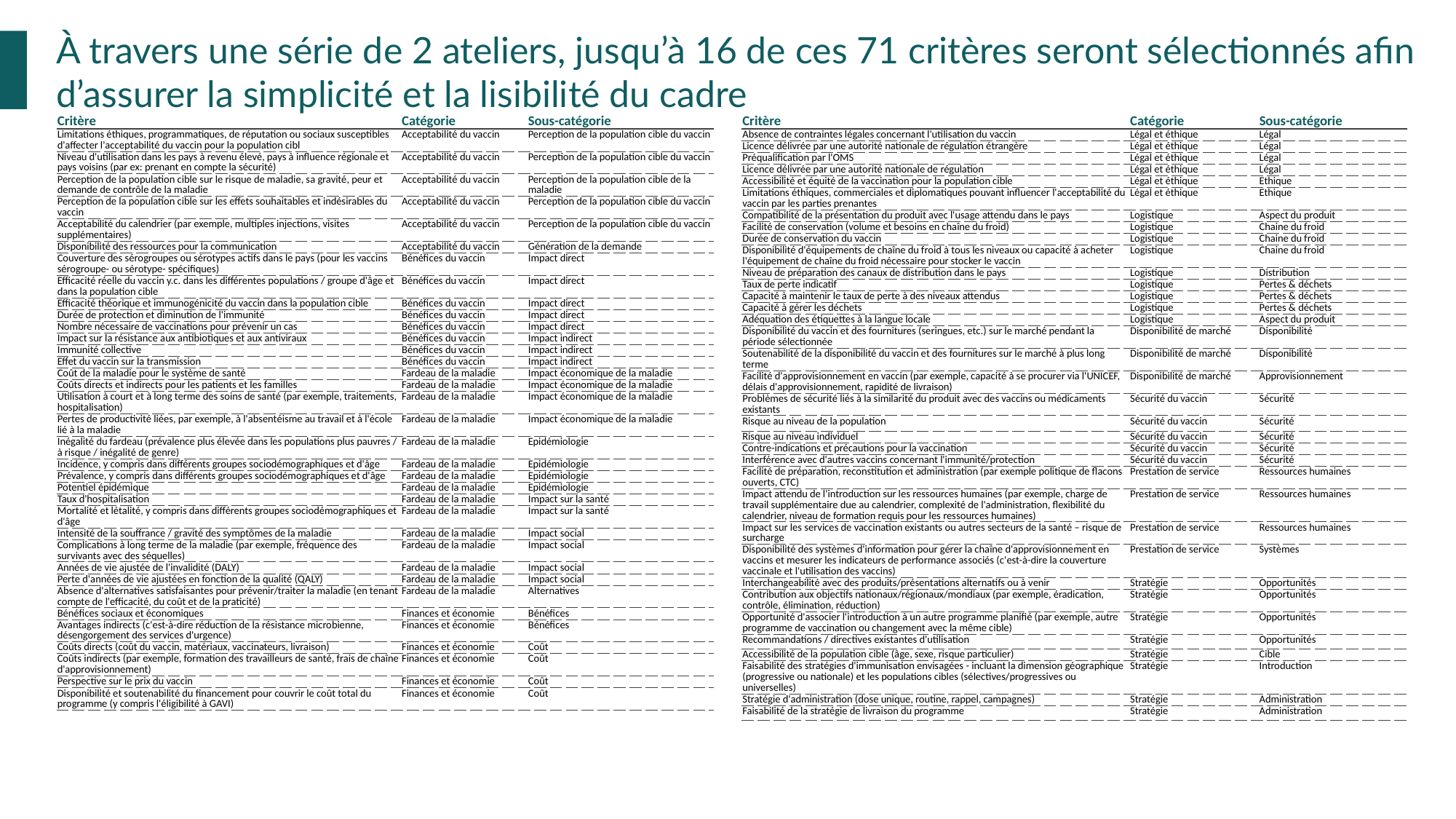

À travers une série de 2 ateliers, jusqu’à 16 de ces 71 critères seront sélectionnés afin d’assurer la simplicité et la lisibilité du cadre

| Critère | Catégorie | Sous-catégorie |
| --- | --- | --- |
| Absence de contraintes légales concernant l'utilisation du vaccin | Légal et éthique | Légal |
| Licence délivrée par une autorité nationale de régulation étrangère | Légal et éthique | Légal |
| Préqualification par l'OMS | Légal et éthique | Légal |
| Licence délivrée par une autorité nationale de régulation | Légal et éthique | Légal |
| Accessibilité et équité de la vaccination pour la population cible | Légal et éthique | Ethique |
| Limitations éthiques, commerciales et diplomatiques pouvant influencer l'acceptabilité du vaccin par les parties prenantes | Légal et éthique | Ethique |
| Compatibilité de la présentation du produit avec l'usage attendu dans le pays | Logistique | Aspect du produit |
| Facilité de conservation (volume et besoins en chaîne du froid) | Logistique | Chaine du froid |
| Durée de conservation du vaccin | Logistique | Chaine du froid |
| Disponibilité d'équipements de chaîne du froid à tous les niveaux ou capacité à acheter l'équipement de chaîne du froid nécessaire pour stocker le vaccin | Logistique | Chaine du froid |
| Niveau de préparation des canaux de distribution dans le pays | Logistique | Distribution |
| Taux de perte indicatif | Logistique | Pertes & déchets |
| Capacité à maintenir le taux de perte à des niveaux attendus | Logistique | Pertes & déchets |
| Capacité à gérer les déchets | Logistique | Pertes & déchets |
| Adéquation des étiquettes à la langue locale | Logistique | Aspect du produit |
| Disponibilité du vaccin et des fournitures (seringues, etc.) sur le marché pendant la période sélectionnée | Disponibilité de marché | Disponibilité |
| Soutenabilité de la disponibilité du vaccin et des fournitures sur le marché à plus long terme | Disponibilité de marché | Disponibilité |
| Facilité d'approvisionnement en vaccin (par exemple, capacité à se procurer via l'UNICEF, délais d'approvisionnement, rapidité de livraison) | Disponibilité de marché | Approvisionnement |
| Problèmes de sécurité liés à la similarité du produit avec des vaccins ou médicaments existants | Sécurité du vaccin | Sécurité |
| Risque au niveau de la population | Sécurité du vaccin | Sécurité |
| Risque au niveau individuel | Sécurité du vaccin | Sécurité |
| Contre-indications et précautions pour la vaccination | Sécurité du vaccin | Sécurité |
| Interférence avec d'autres vaccins concernant l'immunité/protection | Sécurité du vaccin | Sécurité |
| Facilité de préparation, reconstitution et administration (par exemple politique de flacons ouverts, CTC) | Prestation de service | Ressources humaines |
| Impact attendu de l'introduction sur les ressources humaines (par exemple, charge de travail supplémentaire due au calendrier, complexité de l'administration, flexibilité du calendrier, niveau de formation requis pour les ressources humaines) | Prestation de service | Ressources humaines |
| Impact sur les services de vaccination existants ou autres secteurs de la santé – risque de surcharge | Prestation de service | Ressources humaines |
| Disponibilité des systèmes d'information pour gérer la chaîne d'approvisionnement en vaccins et mesurer les indicateurs de performance associés (c'est-à-dire la couverture vaccinale et l'utilisation des vaccins) | Prestation de service | Systèmes |
| Interchangeabilité avec des produits/présentations alternatifs ou à venir | Stratégie | Opportunités |
| Contribution aux objectifs nationaux/régionaux/mondiaux (par exemple, éradication, contrôle, élimination, réduction) | Stratégie | Opportunités |
| Opportunité d'associer l'introduction à un autre programme planifié (par exemple, autre programme de vaccination ou changement avec la même cible) | Stratégie | Opportunités |
| Recommandations / directives existantes d'utilisation | Stratégie | Opportunités |
| Accessibilité de la population cible (âge, sexe, risque particulier) | Stratégie | Cible |
| Faisabilité des stratégies d'immunisation envisagées - incluant la dimension géographique (progressive ou nationale) et les populations cibles (sélectives/progressives ou universelles) | Stratégie | Introduction |
| Stratégie d'administration (dose unique, routine, rappel, campagnes) | Stratégie | Administration |
| Faisabilité de la stratégie de livraison du programme | Stratégie | Administration |
| Critère | Catégorie | Sous-catégorie |
| --- | --- | --- |
| Limitations éthiques, programmatiques, de réputation ou sociaux susceptibles d'affecter l'acceptabilité du vaccin pour la population cibl | Acceptabilité du vaccin | Perception de la population cible du vaccin |
| Niveau d'utilisation dans les pays à revenu élevé, pays à influence régionale et pays voisins (par ex: prenant en compte la sécurité) | Acceptabilité du vaccin | Perception de la population cible du vaccin |
| Perception de la population cible sur le risque de maladie, sa gravité, peur et demande de contrôle de la maladie | Acceptabilité du vaccin | Perception de la population cible de la maladie |
| Perception de la population cible sur les effets souhaitables et indésirables du vaccin | Acceptabilité du vaccin | Perception de la population cible du vaccin |
| Acceptabilité du calendrier (par exemple, multiples injections, visites supplémentaires) | Acceptabilité du vaccin | Perception de la population cible du vaccin |
| Disponibilité des ressources pour la communication | Acceptabilité du vaccin | Génération de la demande |
| Couverture des sérogroupes ou sérotypes actifs dans le pays (pour les vaccins sérogroupe- ou sérotype- spécifiques) | Bénéfices du vaccin | Impact direct |
| Efficacité réelle du vaccin y.c. dans les différentes populations / groupe d'âge et dans la population cible | Bénéfices du vaccin | Impact direct |
| Efficacité théorique et immunogénicité du vaccin dans la population cible | Bénéfices du vaccin | Impact direct |
| Durée de protection et diminution de l'immunité | Bénéfices du vaccin | Impact direct |
| Nombre nécessaire de vaccinations pour prévenir un cas | Bénéfices du vaccin | Impact direct |
| Impact sur la résistance aux antibiotiques et aux antiviraux | Bénéfices du vaccin | Impact indirect |
| Immunité collective | Bénéfices du vaccin | Impact indirect |
| Effet du vaccin sur la transmission | Bénéfices du vaccin | Impact indirect |
| Coût de la maladie pour le système de santé | Fardeau de la maladie | Impact économique de la maladie |
| Coûts directs et indirects pour les patients et les familles | Fardeau de la maladie | Impact économique de la maladie |
| Utilisation à court et à long terme des soins de santé (par exemple, traitements, hospitalisation) | Fardeau de la maladie | Impact économique de la maladie |
| Pertes de productivité liées, par exemple, à l'absentéisme au travail et à l'école lié à la maladie | Fardeau de la maladie | Impact économique de la maladie |
| Inégalité du fardeau (prévalence plus élevée dans les populations plus pauvres / à risque / inégalité de genre) | Fardeau de la maladie | Epidémiologie |
| Incidence, y compris dans différents groupes sociodémographiques et d'âge | Fardeau de la maladie | Epidémiologie |
| Prévalence, y compris dans différents groupes sociodémographiques et d'âge | Fardeau de la maladie | Epidémiologie |
| Potentiel épidémique | Fardeau de la maladie | Epidémiologie |
| Taux d'hospitalisation | Fardeau de la maladie | Impact sur la santé |
| Mortalité et létalité, y compris dans différents groupes sociodémographiques et d'âge | Fardeau de la maladie | Impact sur la santé |
| Intensité de la souffrance / gravité des symptômes de la maladie | Fardeau de la maladie | Impact social |
| Complications à long terme de la maladie (par exemple, fréquence des survivants avec des séquelles) | Fardeau de la maladie | Impact social |
| Années de vie ajustée de l'invalidité (DALY) | Fardeau de la maladie | Impact social |
| Perte d'années de vie ajustées en fonction de la qualité (QALY) | Fardeau de la maladie | Impact social |
| Absence d'alternatives satisfaisantes pour prévenir/traiter la maladie (en tenant compte de l'efficacité, du coût et de la praticité) | Fardeau de la maladie | Alternatives |
| Bénéfices sociaux et économiques | Finances et économie | Bénéfices |
| Avantages indirects (c'est-à-dire réduction de la résistance microbienne, désengorgement des services d'urgence) | Finances et économie | Bénéfices |
| Coûts directs (coût du vaccin, matériaux, vaccinateurs, livraison) | Finances et économie | Coût |
| Coûts indirects (par exemple, formation des travailleurs de santé, frais de chaîne d'approvisionnement) | Finances et économie | Coût |
| Perspective sur le prix du vaccin | Finances et économie | Coût |
| Disponibilité et soutenabilité du financement pour couvrir le coût total du programme (y compris l'éligibilité à GAVI) | Finances et économie | Coût |